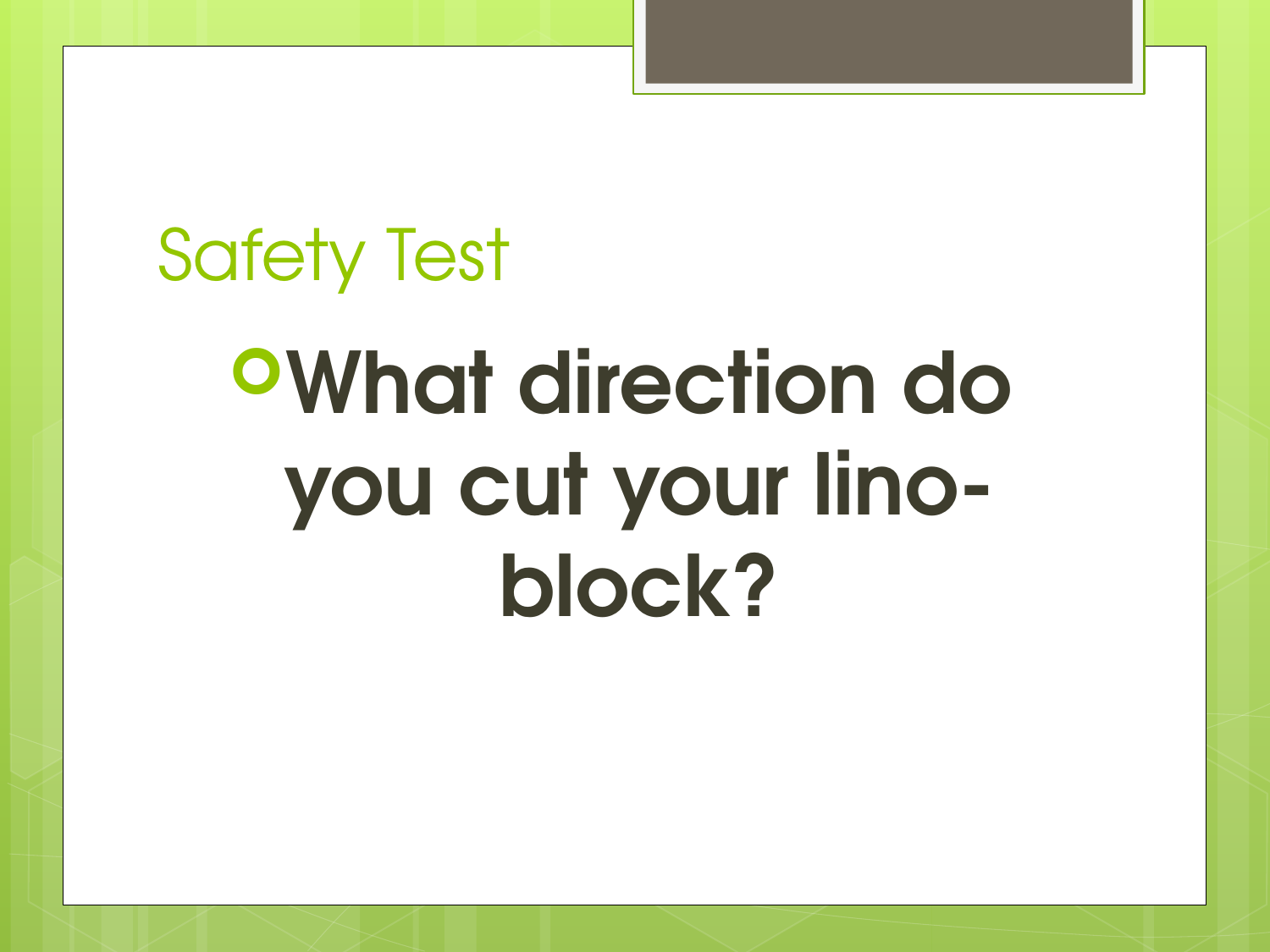

# Safety Test
What direction do you cut your lino-block?